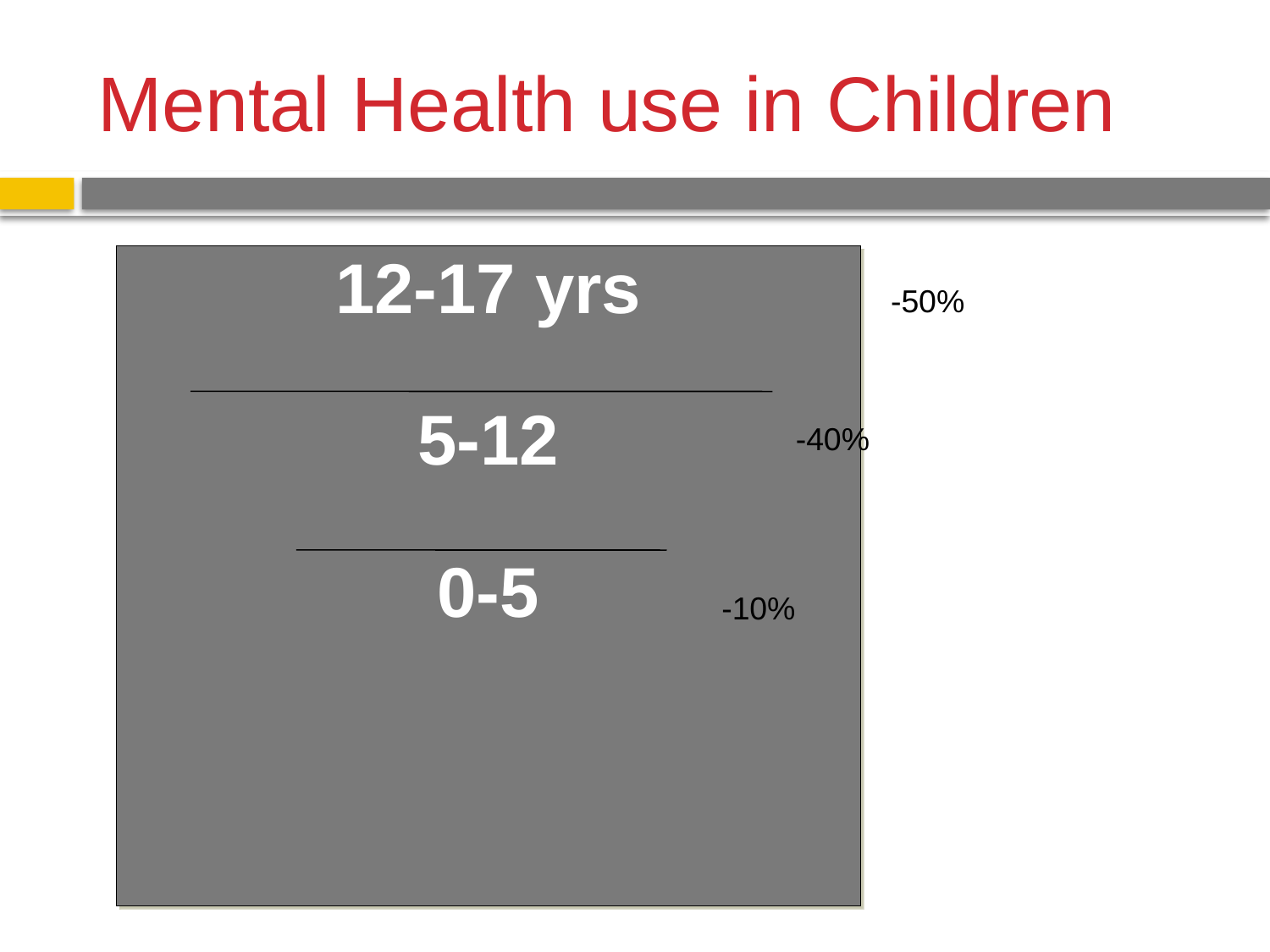

# Mental Health use in Children
12-17 yrs

5-12

0-5

-50%

-40%

-10%